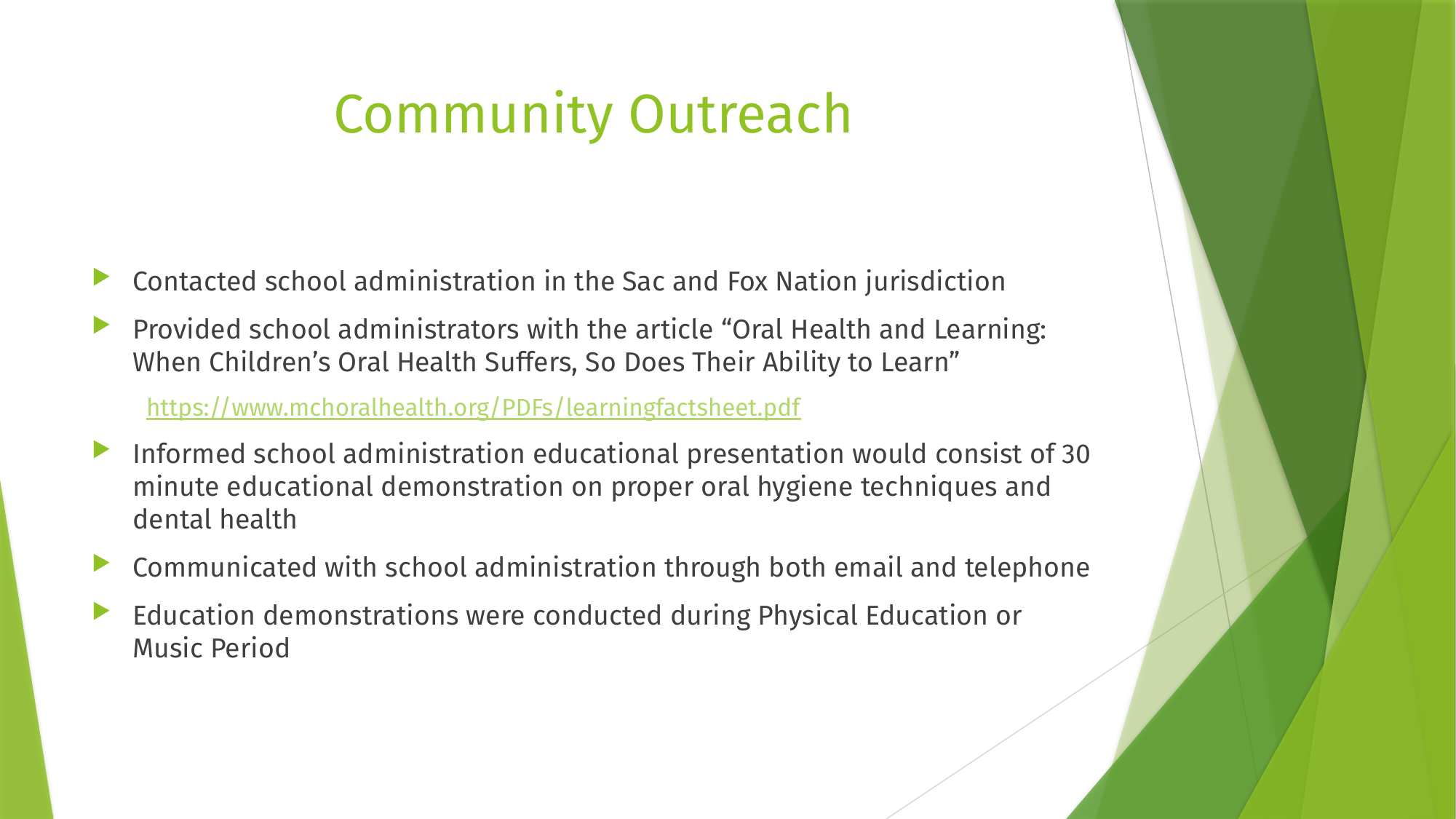

# Community Outreach
Contacted school administration in the Sac and Fox Nation jurisdiction
Provided school administrators with the article “Oral Health and Learning: When Children’s Oral Health Suffers, So Does Their Ability to Learn”
https://www.mchoralhealth.org/PDFs/learningfactsheet.pdf
Informed school administration educational presentation would consist of 30 minute educational demonstration on proper oral hygiene techniques and dental health
Communicated with school administration through both email and telephone
Education demonstrations were conducted during Physical Education or Music Period